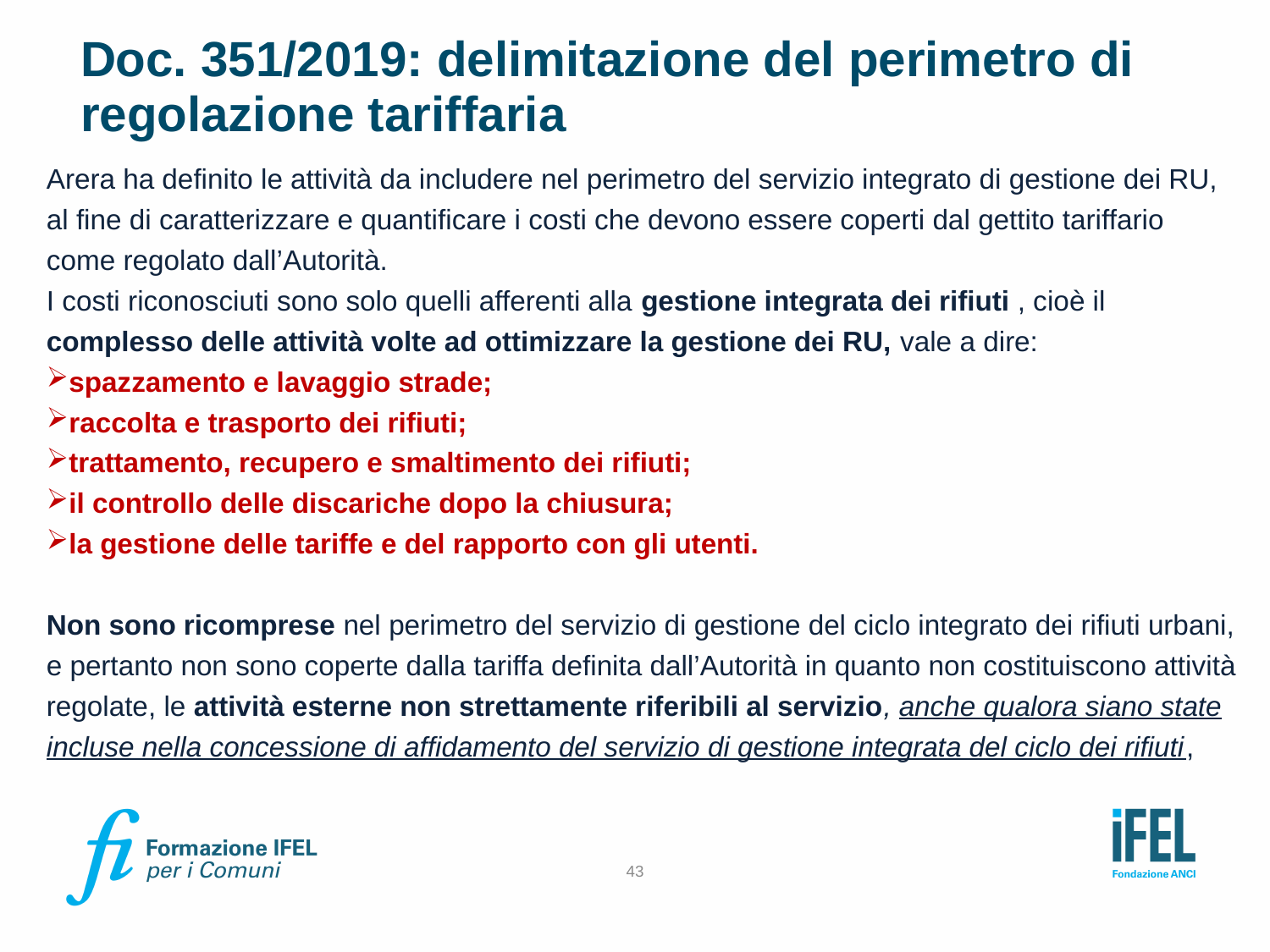

# Doc. 351/2019: delimitazione del perimetro di regolazione tariffaria
Arera ha definito le attività da includere nel perimetro del servizio integrato di gestione dei RU, al fine di caratterizzare e quantificare i costi che devono essere coperti dal gettito tariffario come regolato dall’Autorità.
I costi riconosciuti sono solo quelli afferenti alla gestione integrata dei rifiuti , cioè il complesso delle attività volte ad ottimizzare la gestione dei RU, vale a dire:
spazzamento e lavaggio strade;
raccolta e trasporto dei rifiuti;
trattamento, recupero e smaltimento dei rifiuti;
il controllo delle discariche dopo la chiusura;
la gestione delle tariffe e del rapporto con gli utenti.

Non sono ricomprese nel perimetro del servizio di gestione del ciclo integrato dei rifiuti urbani, e pertanto non sono coperte dalla tariffa definita dall’Autorità in quanto non costituiscono attività regolate, le attività esterne non strettamente riferibili al servizio, anche qualora siano state incluse nella concessione di affidamento del servizio di gestione integrata del ciclo dei rifiuti,
43